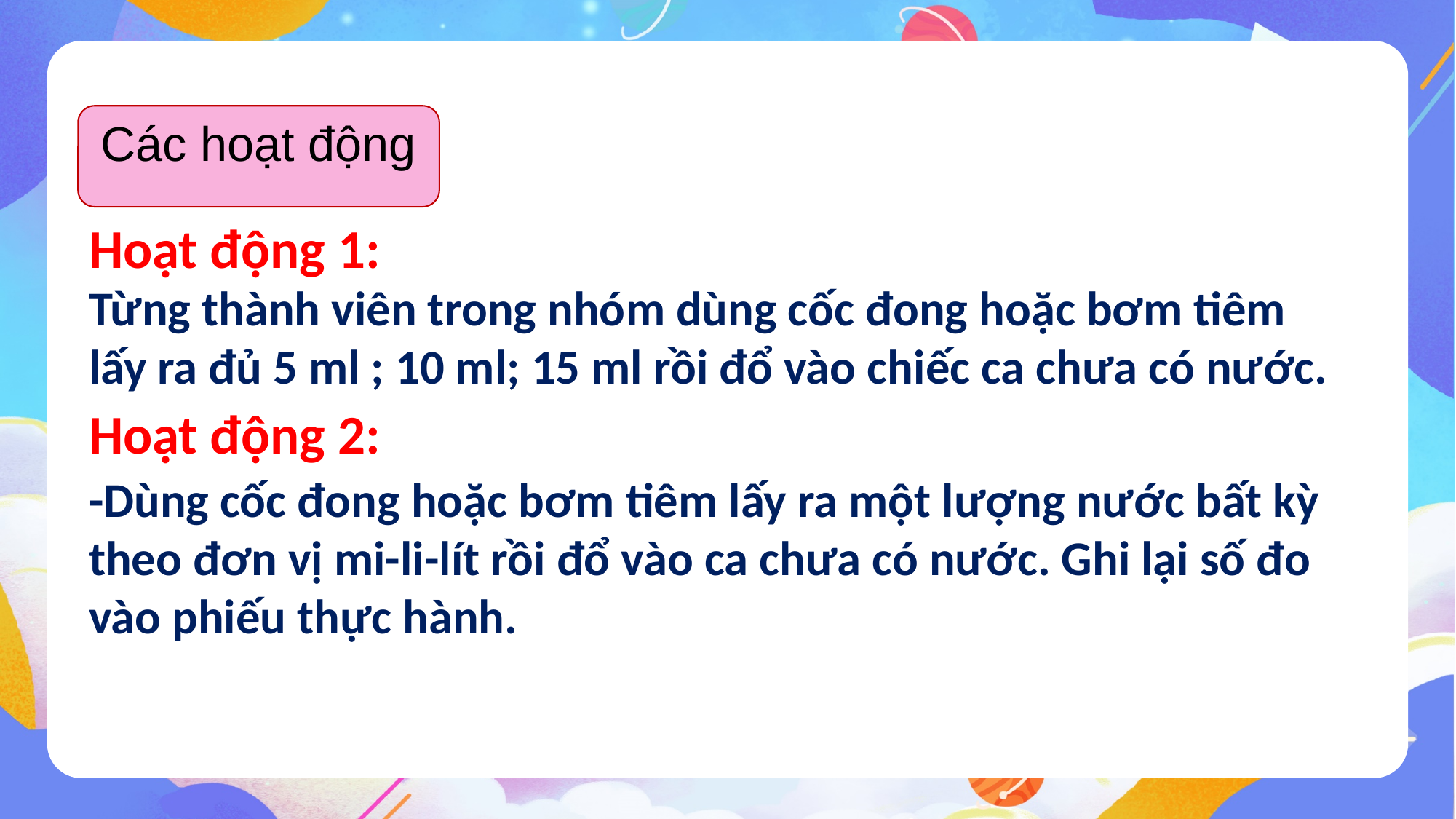

Các hoạt động
Hoạt động 1:
Từng thành viên trong nhóm dùng cốc đong hoặc bơm tiêm lấy ra đủ 5 ml ; 10 ml; 15 ml rồi đổ vào chiếc ca chưa có nước.
Hoạt động 2:
-Dùng cốc đong hoặc bơm tiêm lấy ra một lượng nước bất kỳ theo đơn vị mi-li-lít rồi đổ vào ca chưa có nước. Ghi lại số đo vào phiếu thực hành.